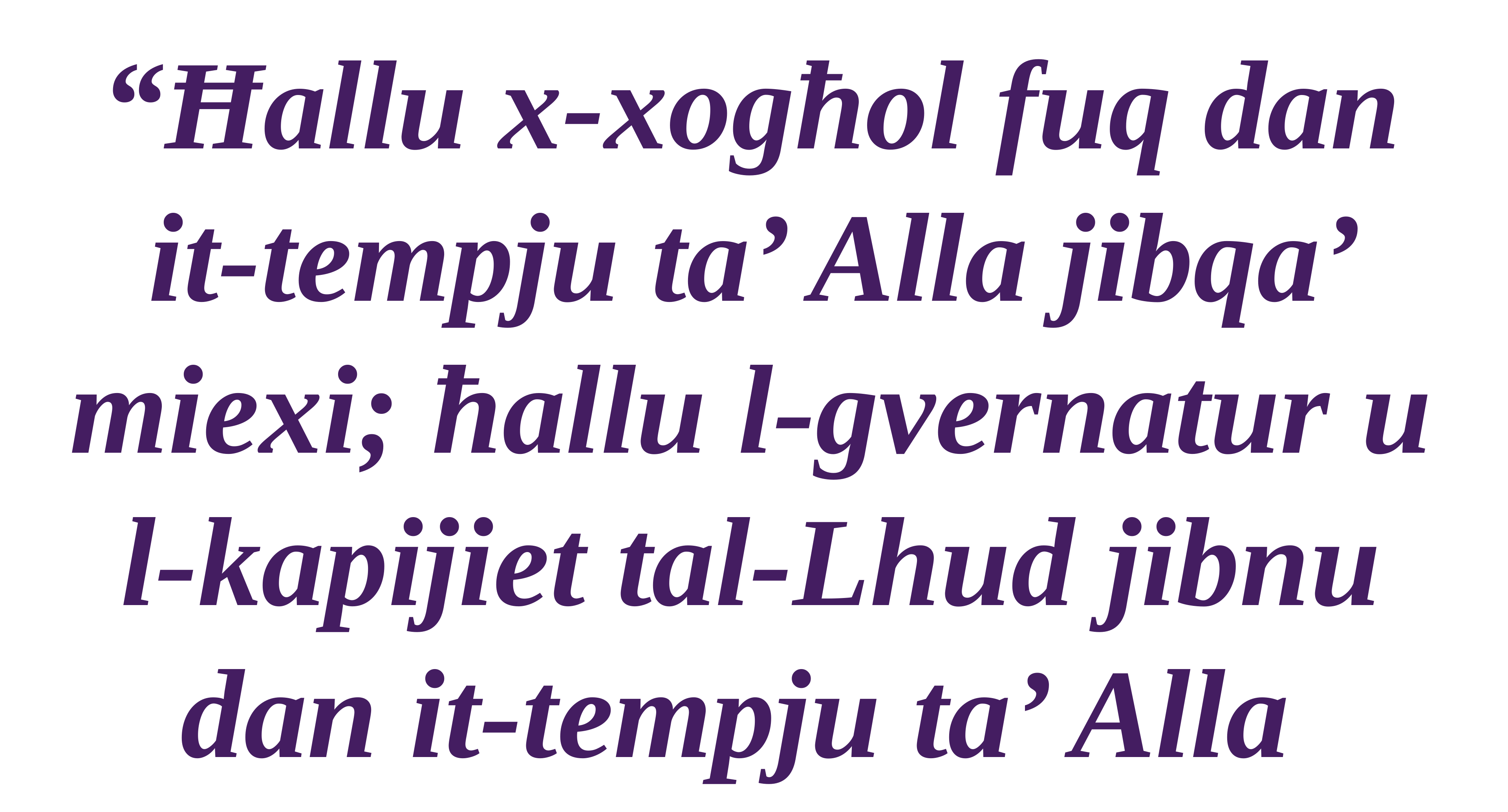

“Ħallu x-xogħol fuq dan it-tempju ta’ Alla jibqa’ miexi; ħallu l-gvernatur u l-kapijiet tal-Lhud jibnu dan it-tempju ta’ Alla